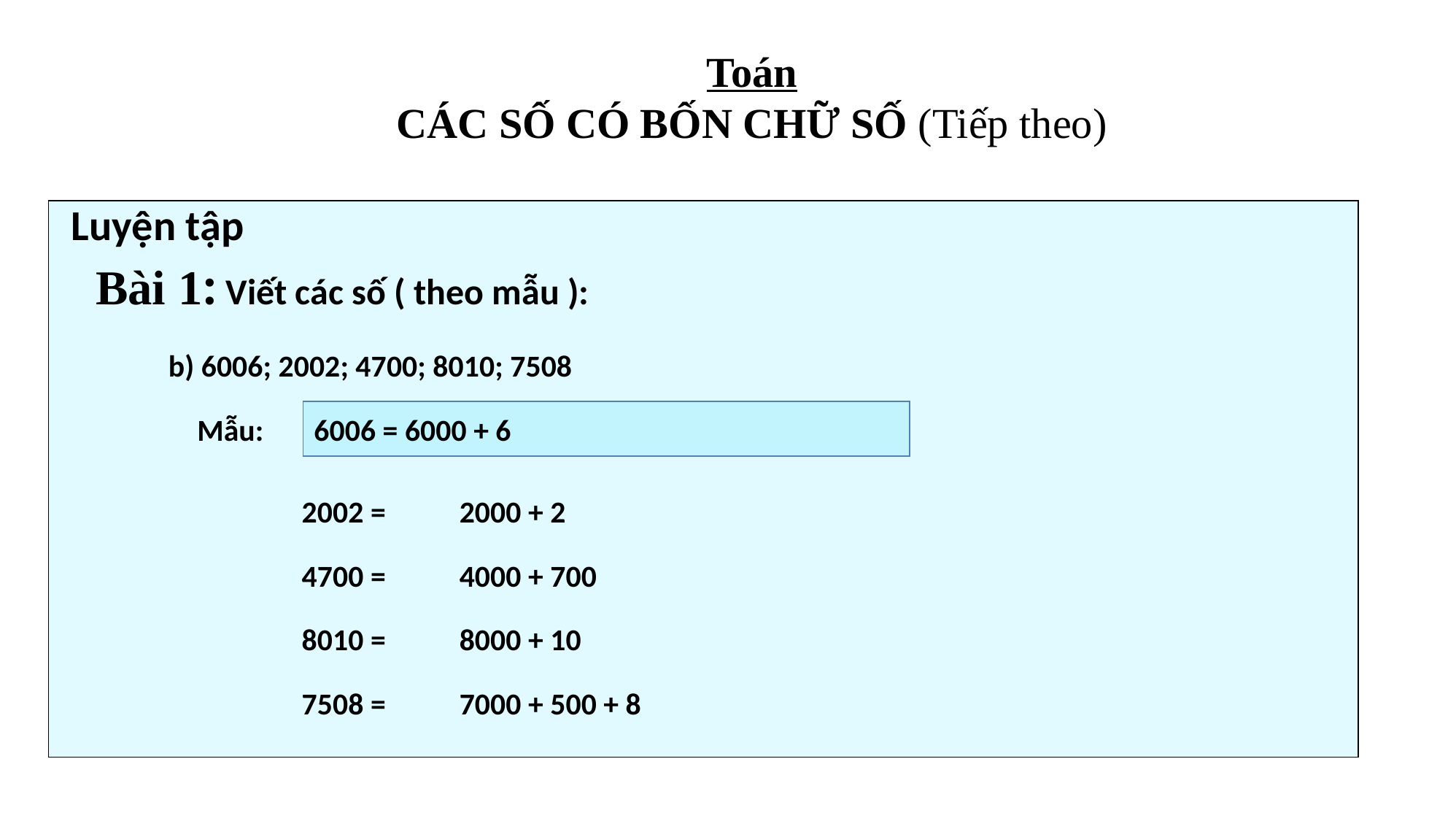

Toán
CÁC SỐ CÓ BỐN CHỮ SỐ (Tiếp theo)

Luyện tập
Bài 1: Viết các số ( theo mẫu ):
b) 6006; 2002; 4700; 8010; 7508
Mẫu:
6006 = 6000 + 6
2002 =
2000 + 2
4700 =
4000 + 700
8010 =
8000 + 10
7508 =
7000 + 500 + 8